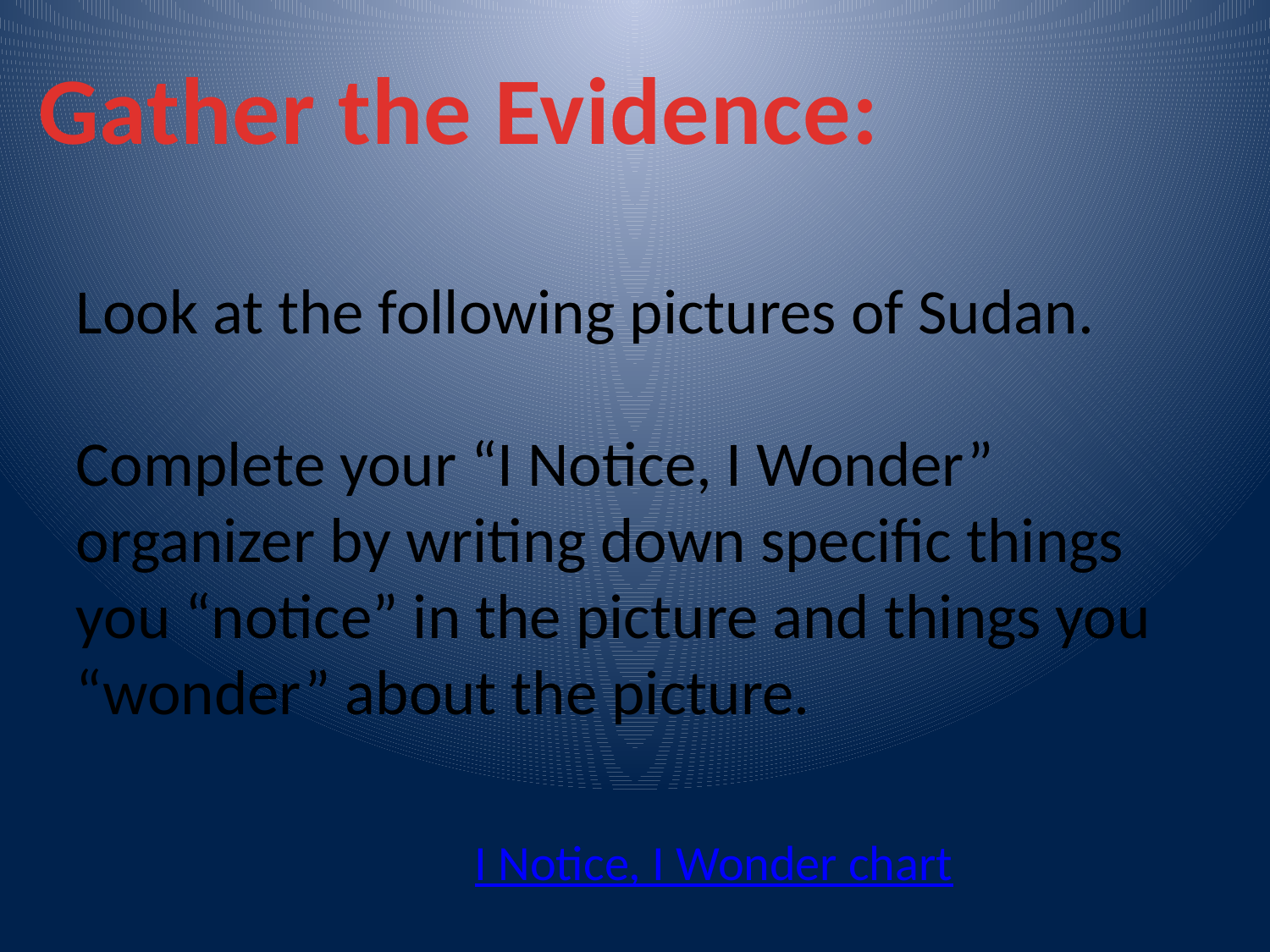

Gather the Evidence:
Look at the following pictures of Sudan.

Complete your “I Notice, I Wonder” organizer by writing down specific things you “notice” in the picture and things you “wonder” about the picture.

I Notice, I Wonder chart